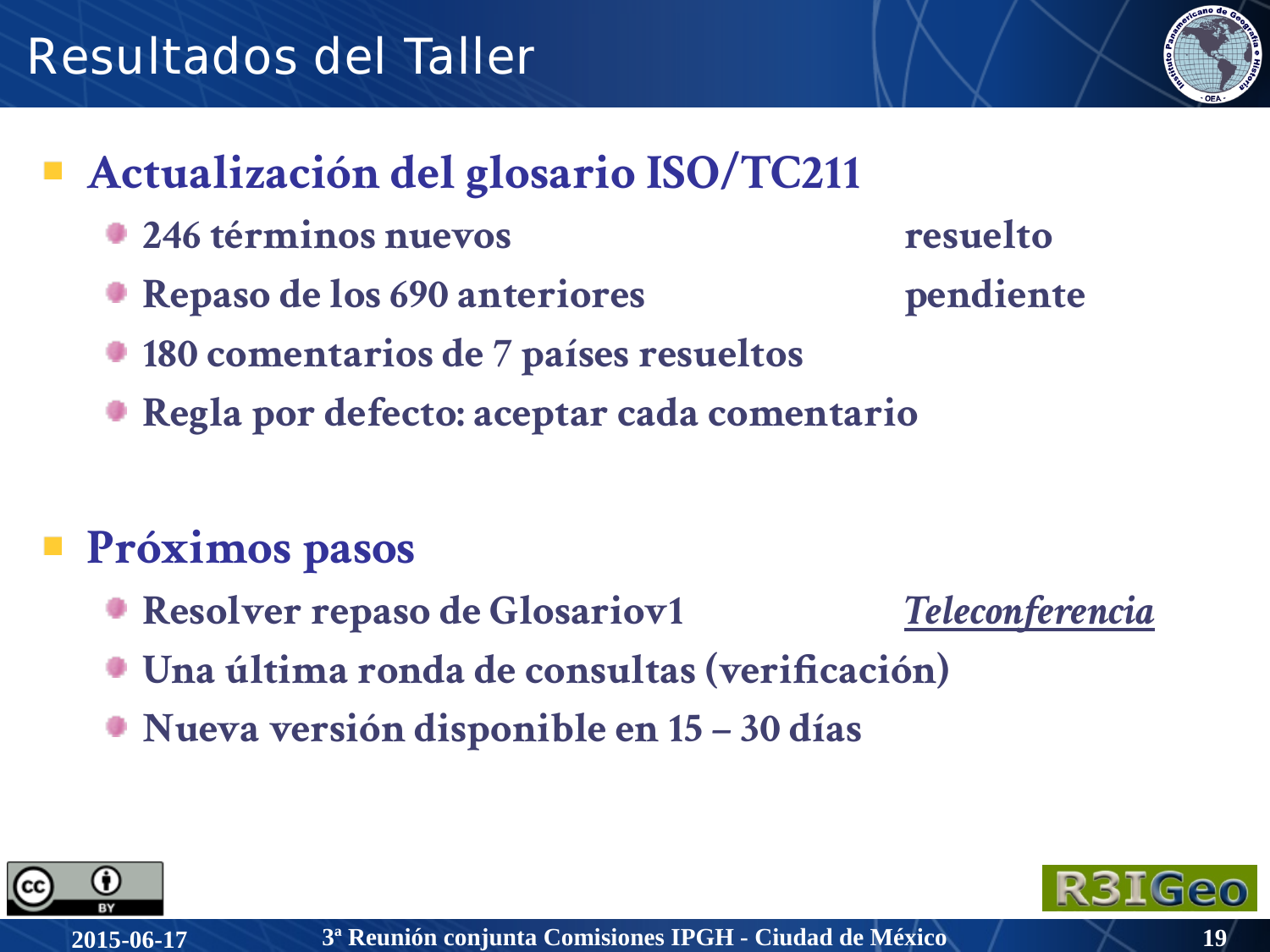

# Resultados del Taller
Actualización del glosario ISO/TC211
246 términos nuevos				resuelto
Repaso de los 690 anteriores		 	pendiente
180 comentarios de 7 países resueltos
Regla por defecto: aceptar cada comentario

Próximos pasos
Resolver repaso de Glosariov1		Teleconferencia
Una última ronda de consultas (verificación)
Nueva versión disponible en 15 – 30 días